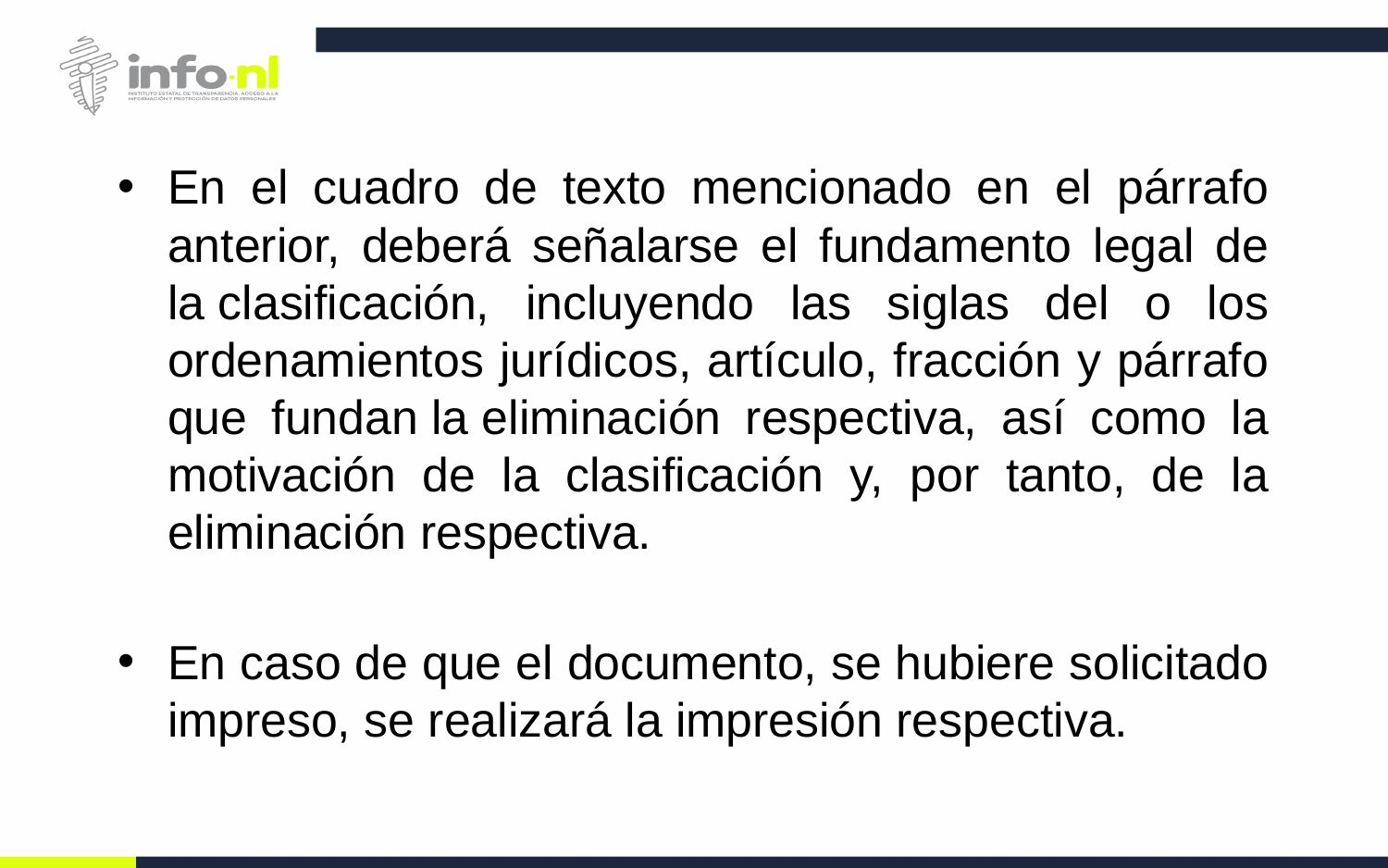

En el cuadro de texto mencionado en el párrafo anterior, deberá señalarse el fundamento legal de la clasificación, incluyendo las siglas del o los ordenamientos jurídicos, artículo, fracción y párrafo que fundan la eliminación respectiva, así como la motivación de la clasificación y, por tanto, de la eliminación respectiva.

En caso de que el documento, se hubiere solicitado impreso, se realizará la impresión respectiva.